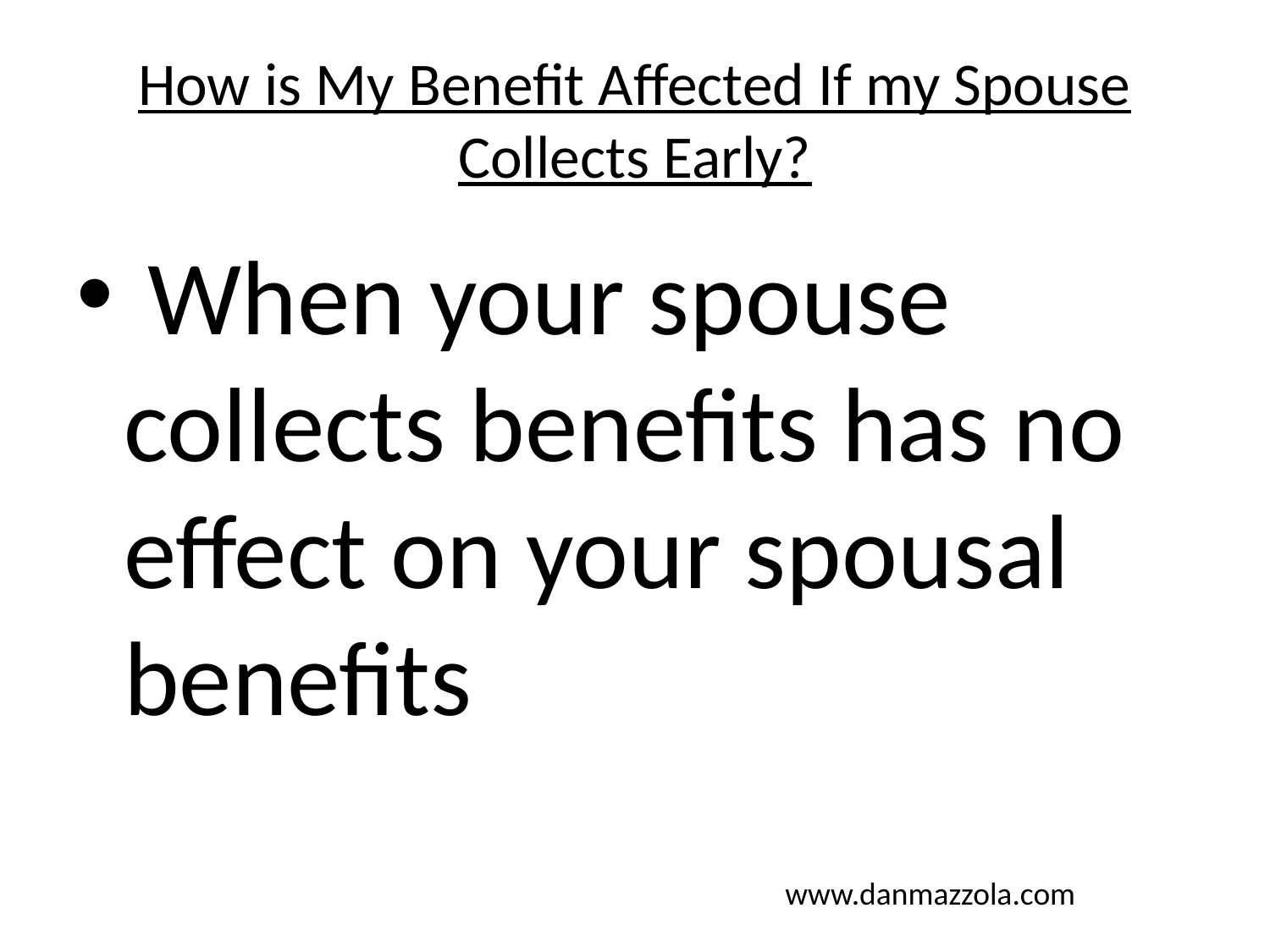

# How is My Benefit Affected If my Spouse Collects Early?
 When your spouse collects benefits has no effect on your spousal benefits
www.danmazzola.com